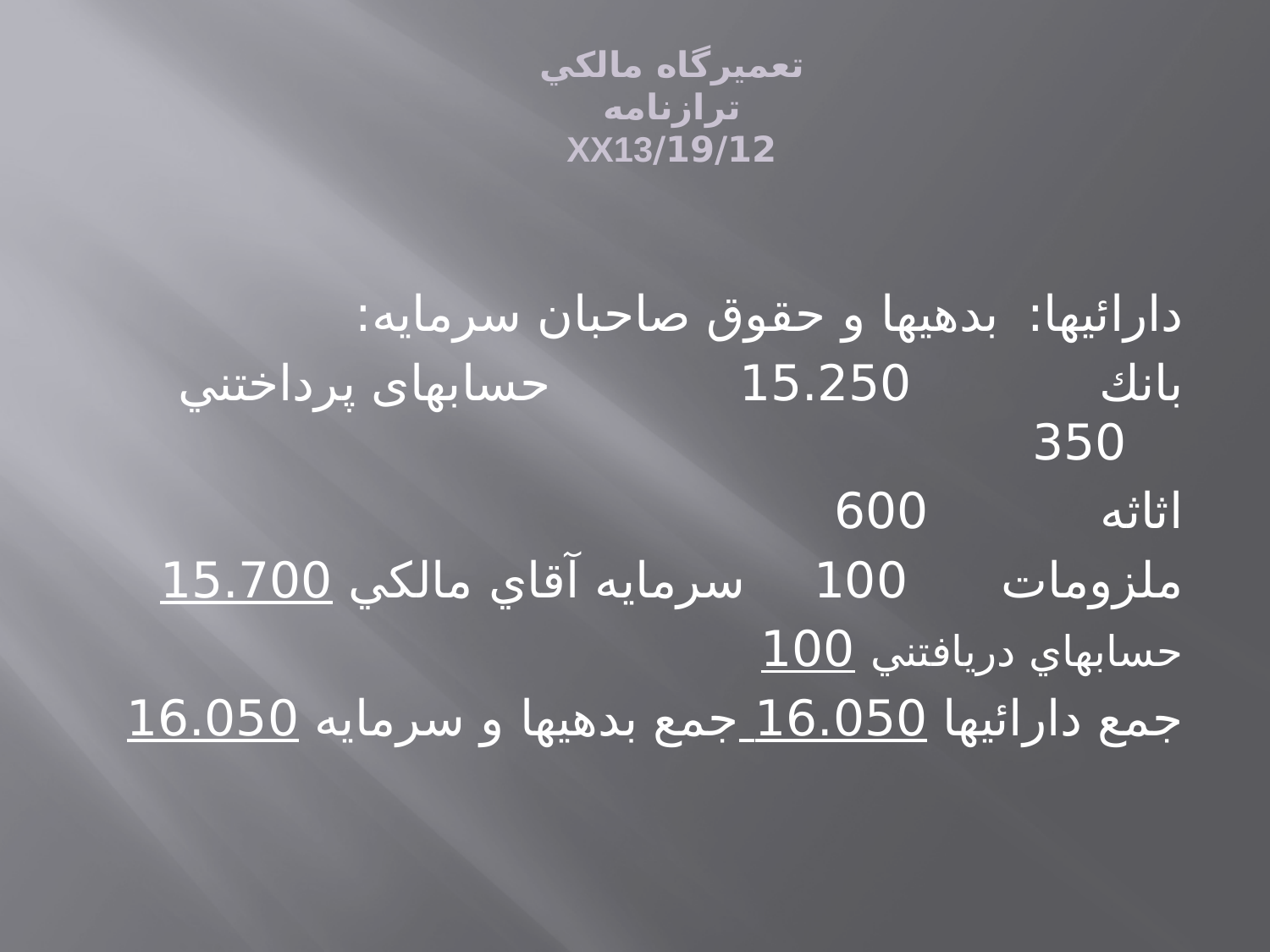

تعميرگاه مالکي
ترازنامه
19/12/XX13
دارائيها: 		بدهيها و حقوق صاحبان سرمايه:
بانك            15.250            حسابهای پرداختني   350
اثاثه           600
ملزومات      100		سرمايه آقاي مالكي 15.700
حسابهاي دريافتني 100
جمع دارائيها 16.050 جمع بدهيها و سرمايه 16.050